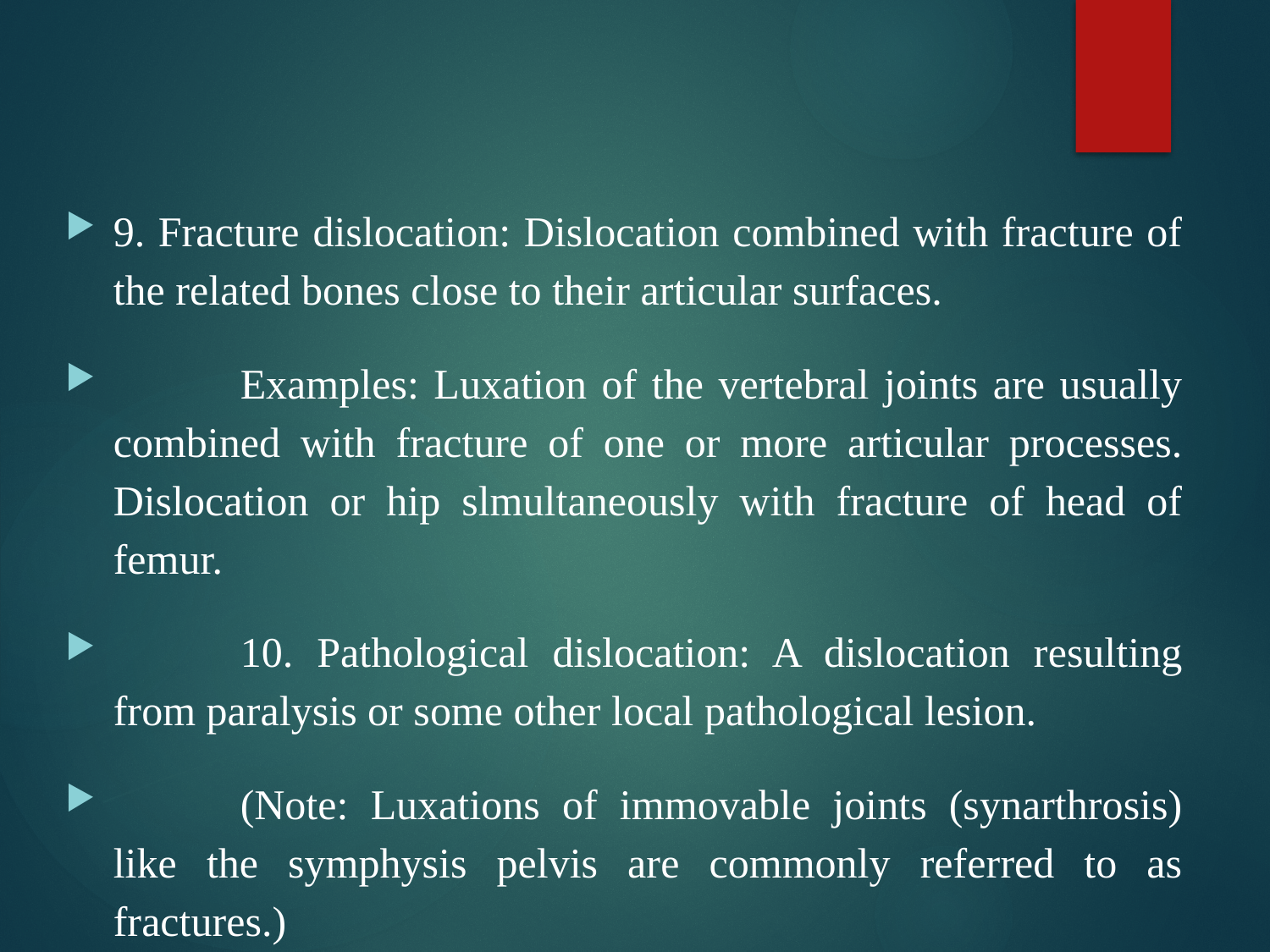

9. Fracture dislocation: Dislocation combined with fracture of the related bones close to their articular surfaces.
	Examples: Luxation of the vertebral joints are usually combined with fracture of one or more articular processes. Dislocation or hip slmultaneously with fracture of head of femur.
	10. Pathological dislocation: A dislocation resulting from paralysis or some other local pathological lesion.
	(Note: Luxations of immovable joints (synarthrosis) like the symphysis pelvis are commonly referred to as fractures.)